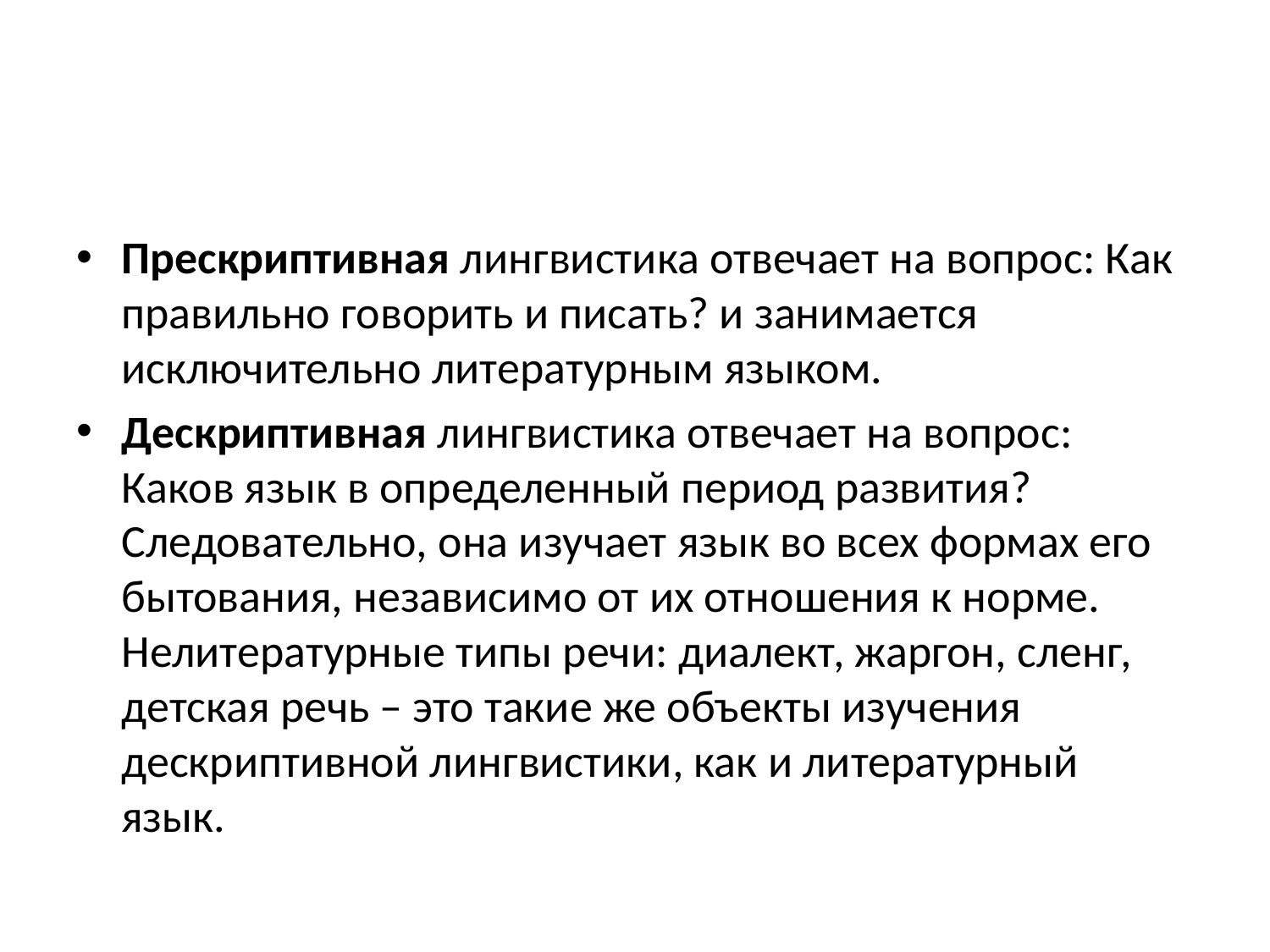

#
Прескриптивная лингвистика отвечает на вопрос: Как правильно говорить и писать? и занимается исключительно литературным языком.
Дескриптивная лингвистика отвечает на вопрос: Каков язык в определенный период развития? Следовательно, она изучает язык во всех формах его бытования, независимо от их отношения к норме. Нелитературные типы речи: диалект, жаргон, сленг, детская речь – это такие же объекты изучения дескриптивной лингвистики, как и литературный язык.